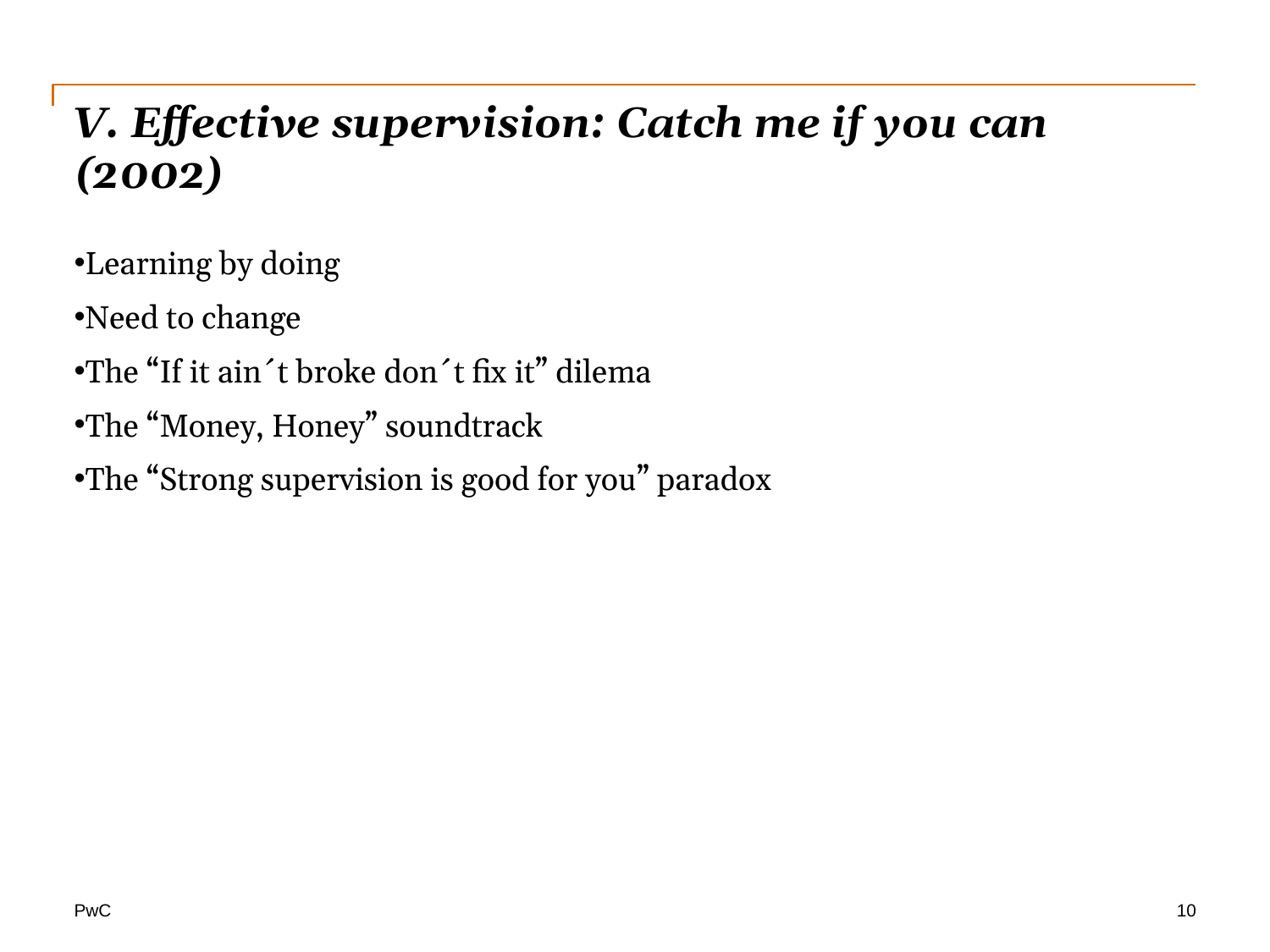

# V. Effective supervision: Catch me if you can (2002)
Learning by doing
Need to change
The “If it ain´t broke don´t fix it” dilema
The “Money, Honey” soundtrack
The “Strong supervision is good for you” paradox

10